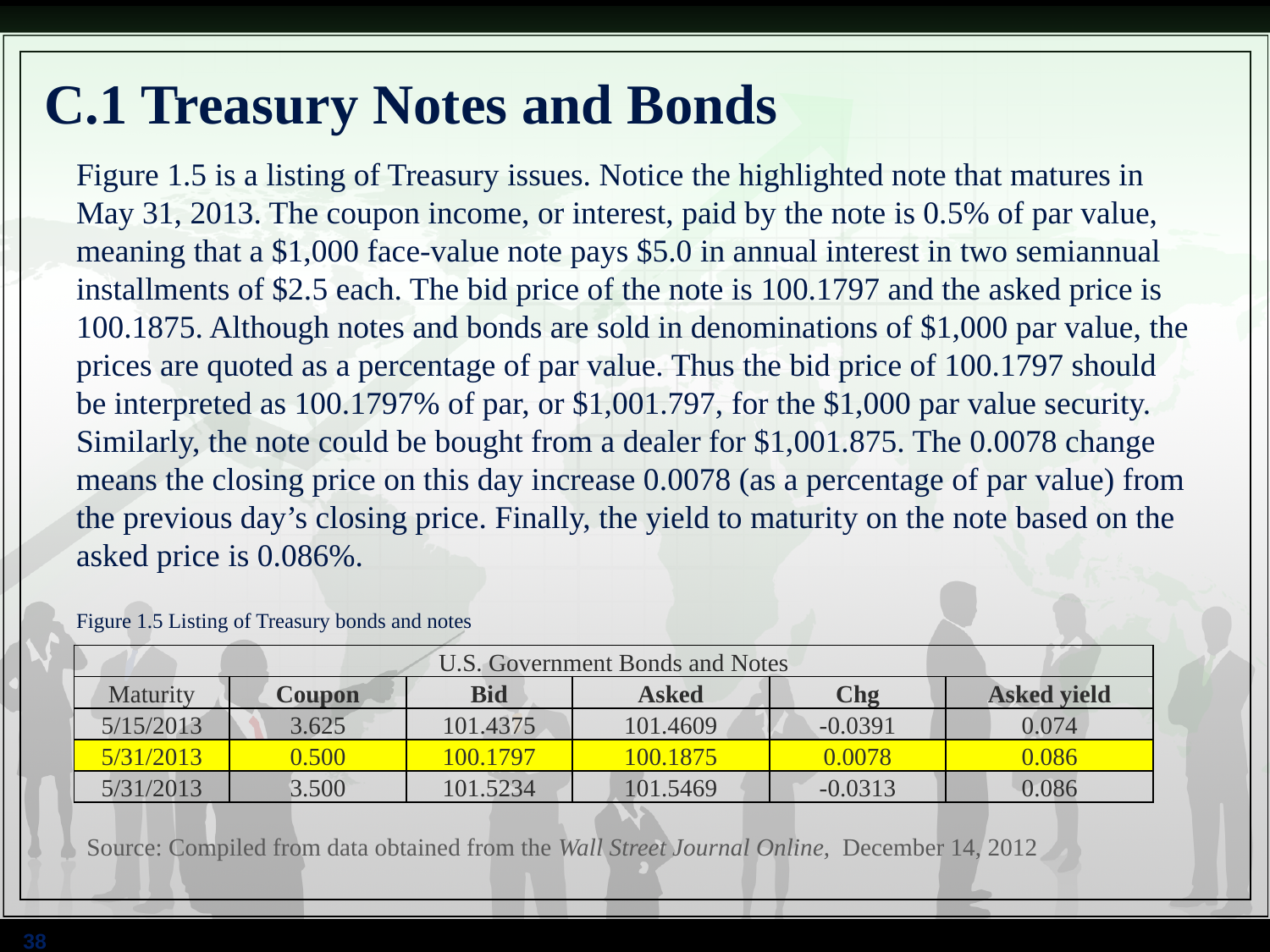

# C.1 Treasury Notes and Bonds
Figure 1.5 is a listing of Treasury issues. Notice the highlighted note that matures in May 31, 2013. The coupon income, or interest, paid by the note is 0.5% of par value, meaning that a $1,000 face-value note pays $5.0 in annual interest in two semiannual installments of $2.5 each. The bid price of the note is 100.1797 and the asked price is 100.1875. Although notes and bonds are sold in denominations of $1,000 par value, the prices are quoted as a percentage of par value. Thus the bid price of 100.1797 should be interpreted as 100.1797% of par, or $1,001.797, for the $1,000 par value security. Similarly, the note could be bought from a dealer for $1,001.875. The 0.0078 change means the closing price on this day increase 0.0078 (as a percentage of par value) from the previous day’s closing price. Finally, the yield to maturity on the note based on the asked price is 0.086%.

Figure 1.5 Listing of Treasury bonds and notes

| U.S. Government Bonds and Notes |  |  |  |  |  |
| --- | --- | --- | --- | --- | --- |
| Maturity | Coupon | Bid | Asked | Chg | Asked yield |
| 5/15/2013 | 3.625 | 101.4375 | 101.4609 | -0.0391 | 0.074 |
| 5/31/2013 | 0.500 | 100.1797 | 100.1875 | 0.0078 | 0.086 |
| 5/31/2013 | 3.500 | 101.5234 | 101.5469 | -0.0313 | 0.086 |
Source: Compiled from data obtained from the Wall Street Journal Online,  December 14, 2012
38